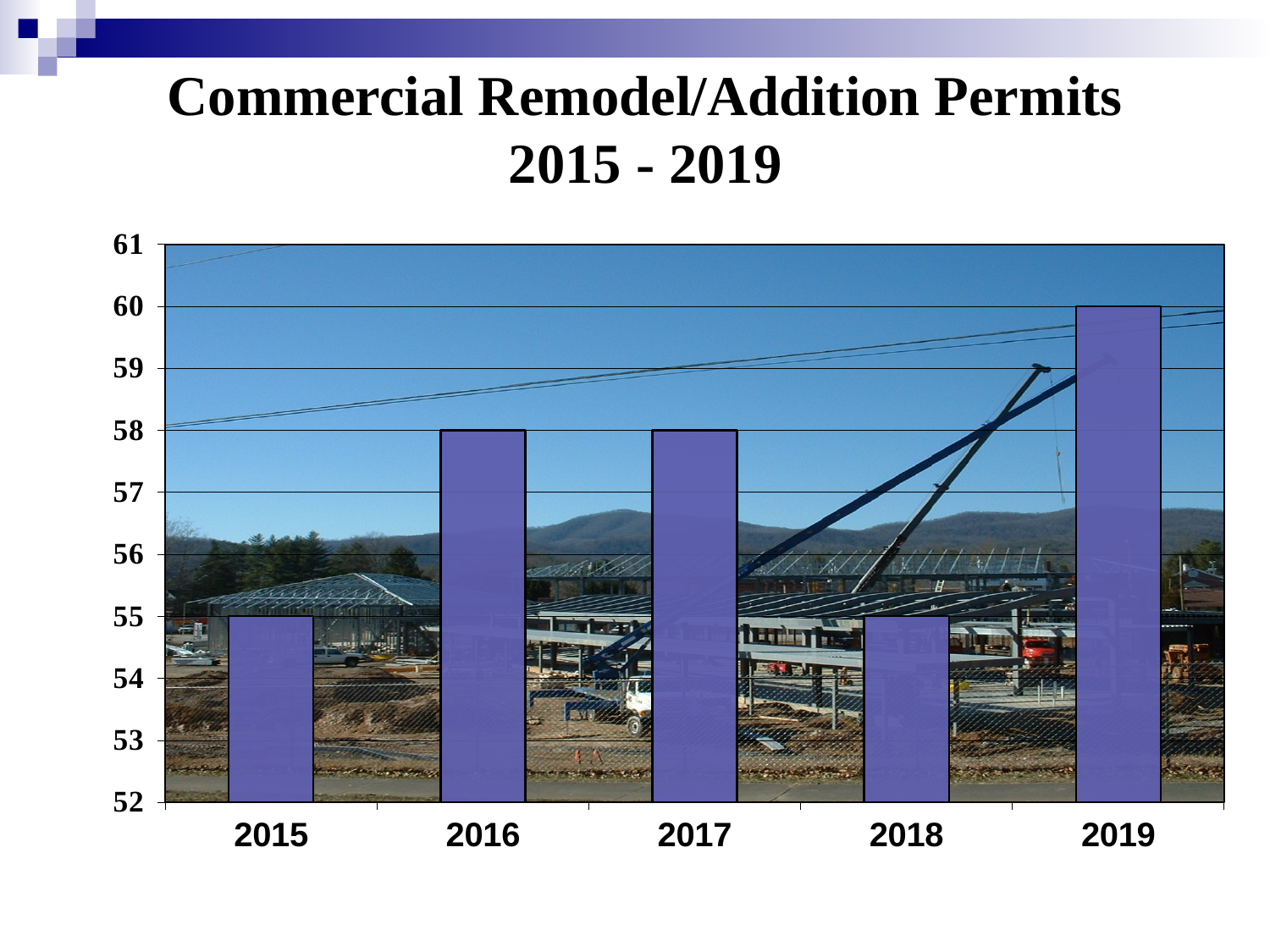

# Commercial Remodel/Addition Permits 2015 - 2019

### Chart

| Category | Total |
|---|---|
| 2015 | 55.0 |
| 2016 | 58.0 |
| 2017 | 58.0 |
| 2018 | 55.0 |
| 2019 | 60.0 |